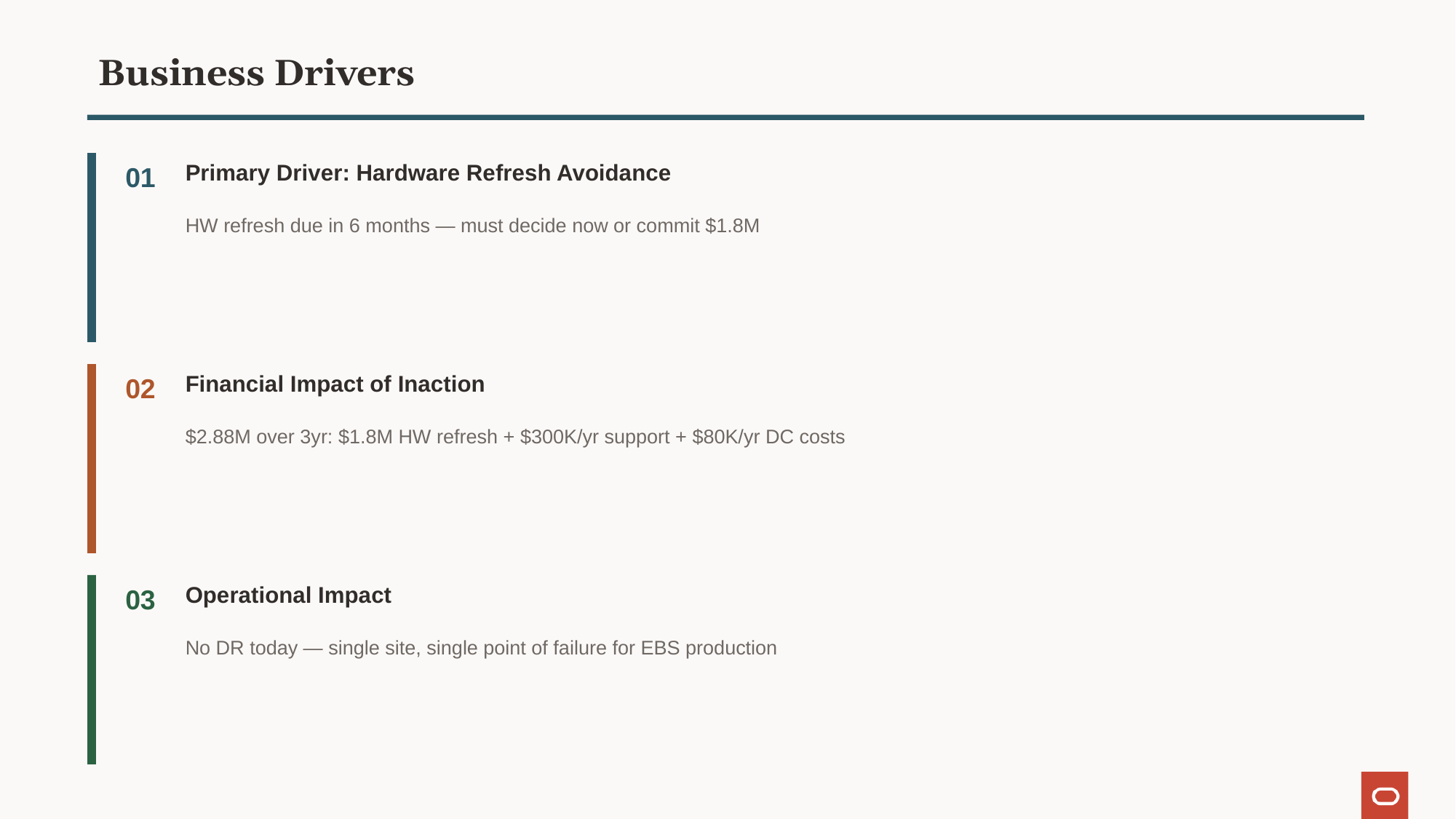

Business Drivers

Primary Driver: Hardware Refresh Avoidance
01
HW refresh due in 6 months — must decide now or commit $1.8M

Financial Impact of Inaction
02
$2.88M over 3yr: $1.8M HW refresh + $300K/yr support + $80K/yr DC costs

Operational Impact
03
No DR today — single site, single point of failure for EBS production